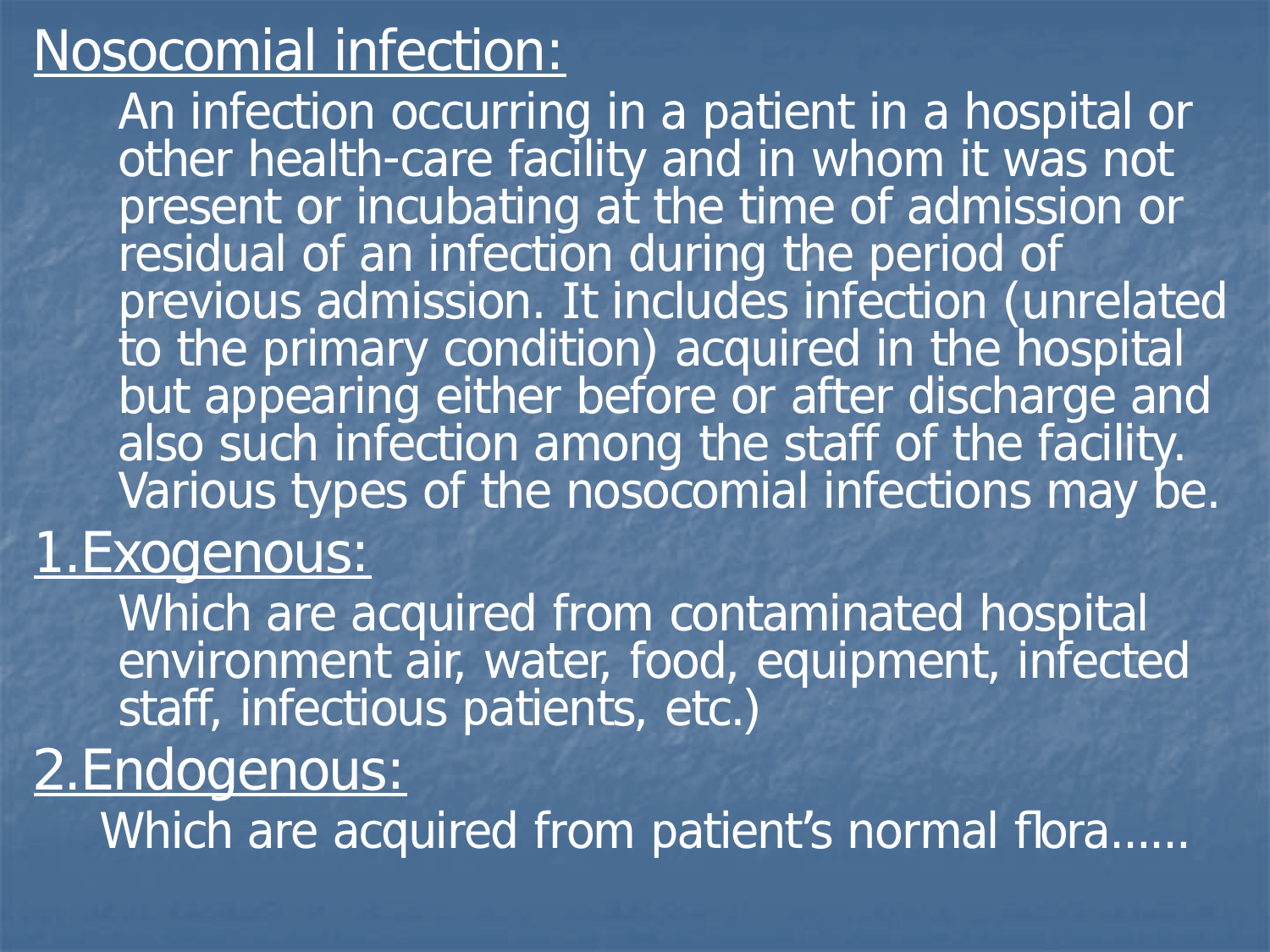

Nosocomial infection:
	An infection occurring in a patient in a hospital or other health-care facility and in whom it was not present or incubating at the time of admission or residual of an infection during the period of previous admission. It includes infection (unrelated to the primary condition) acquired in the hospital but appearing either before or after discharge and also such infection among the staff of the facility. Various types of the nosocomial infections may be.
1.Exogenous:
	Which are acquired from contaminated hospital environment air, water, food, equipment, infected staff, infectious patients, etc.)
2.Endogenous:
Which are acquired from patient’s normal flora……